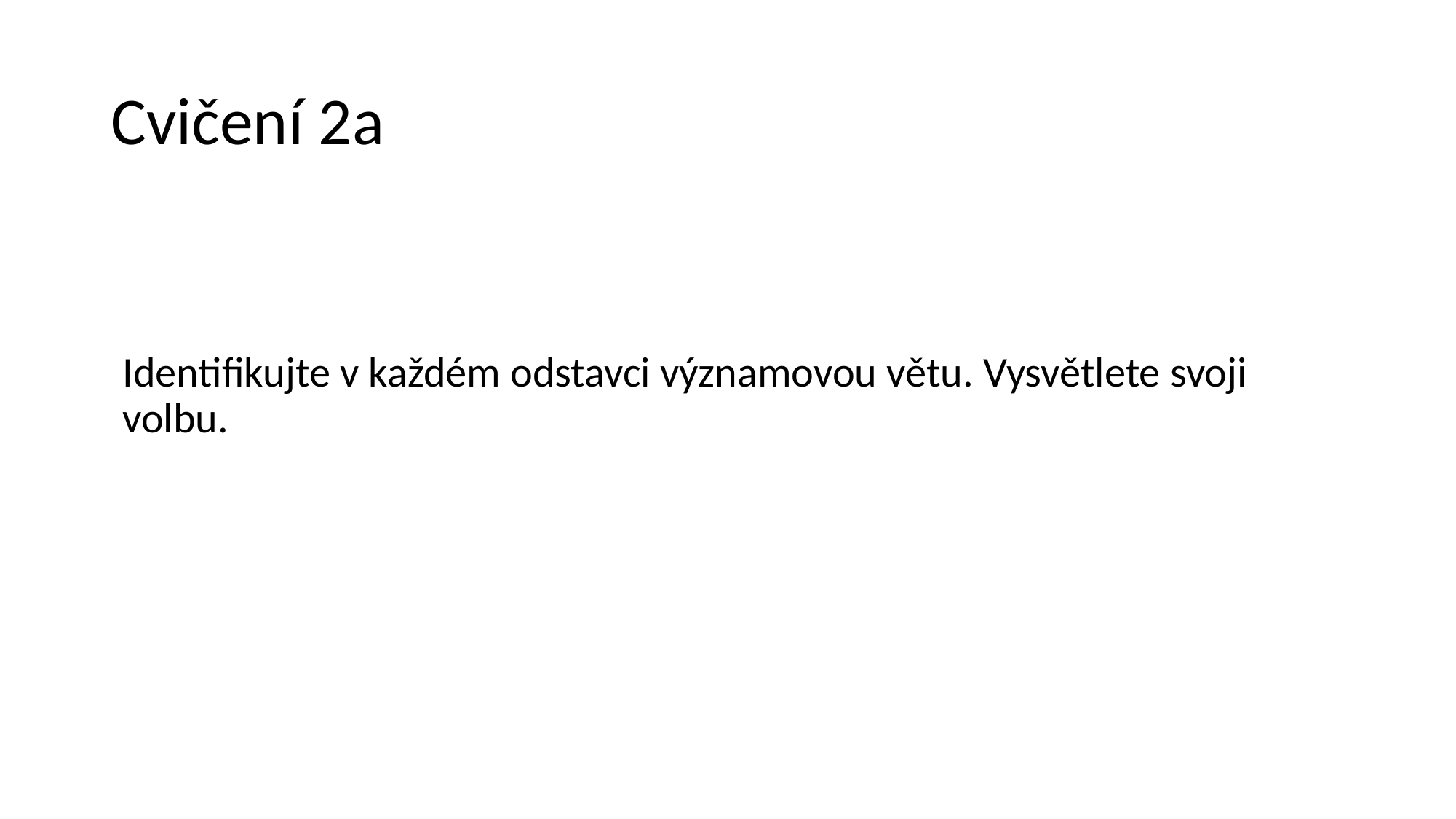

# Cvičení 2a

Identifikujte v každém odstavci významovou větu. Vysvětlete svoji volbu.